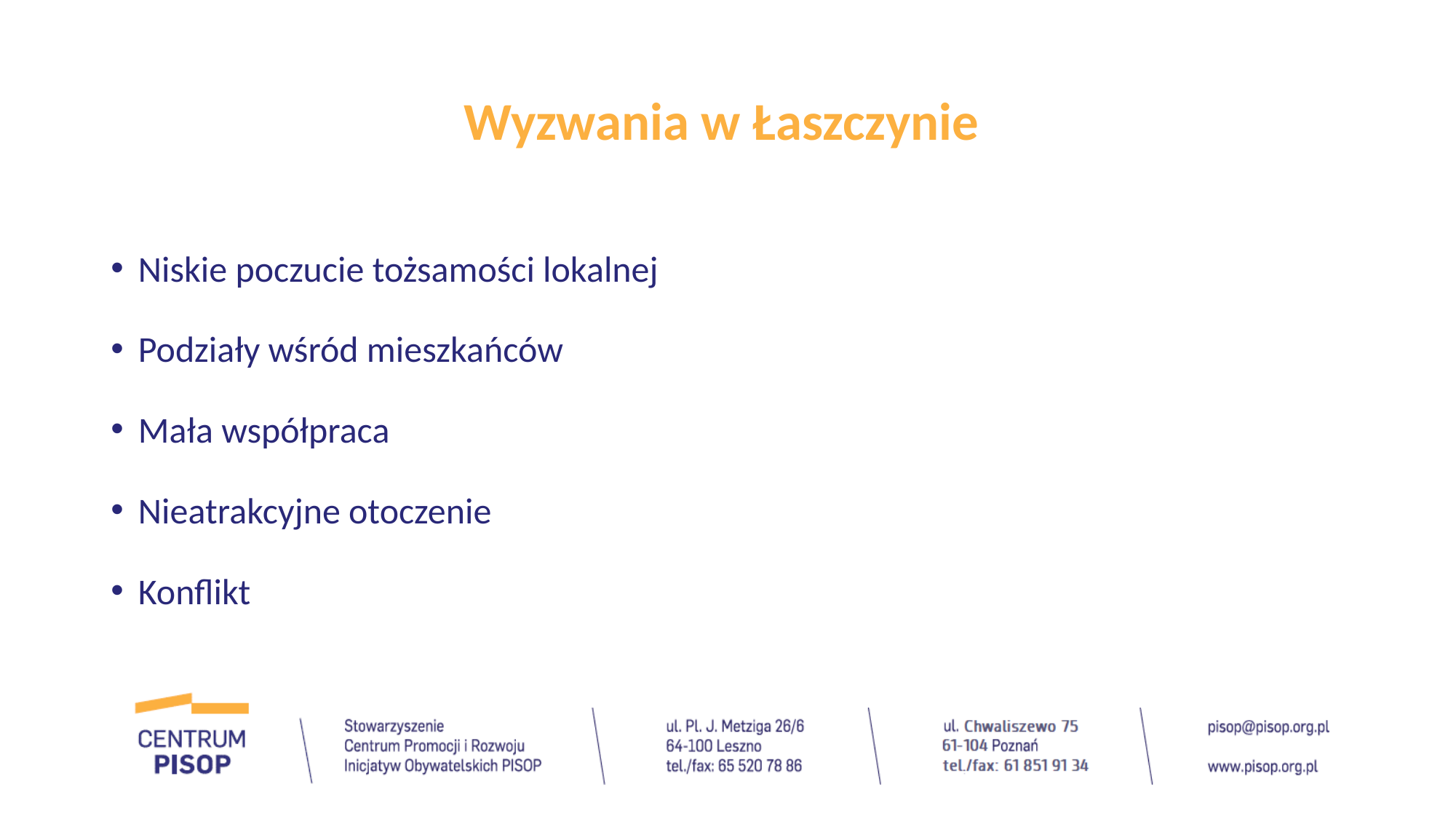

# Wyzwania w Łaszczynie
Niskie poczucie tożsamości lokalnej
Podziały wśród mieszkańców
Mała współpraca
Nieatrakcyjne otoczenie
Konflikt